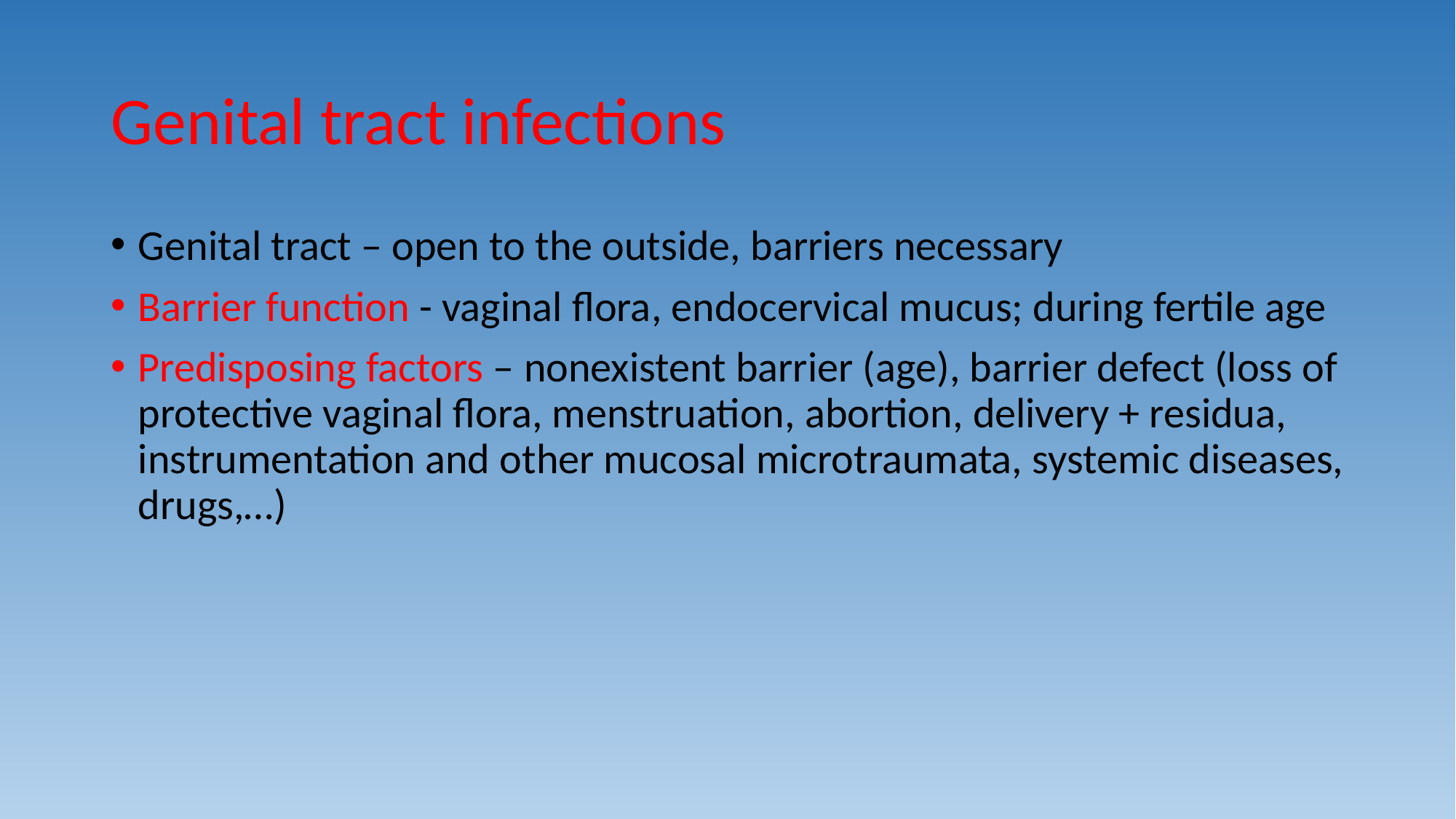

# Genital tract infections
Genital tract – open to the outside, barriers necessary
Barrier function - vaginal flora, endocervical mucus; during fertile age
Predisposing factors – nonexistent barrier (age), barrier defect (loss of protective vaginal flora, menstruation, abortion, delivery + residua, instrumentation and other mucosal microtraumata, systemic diseases, drugs,…)